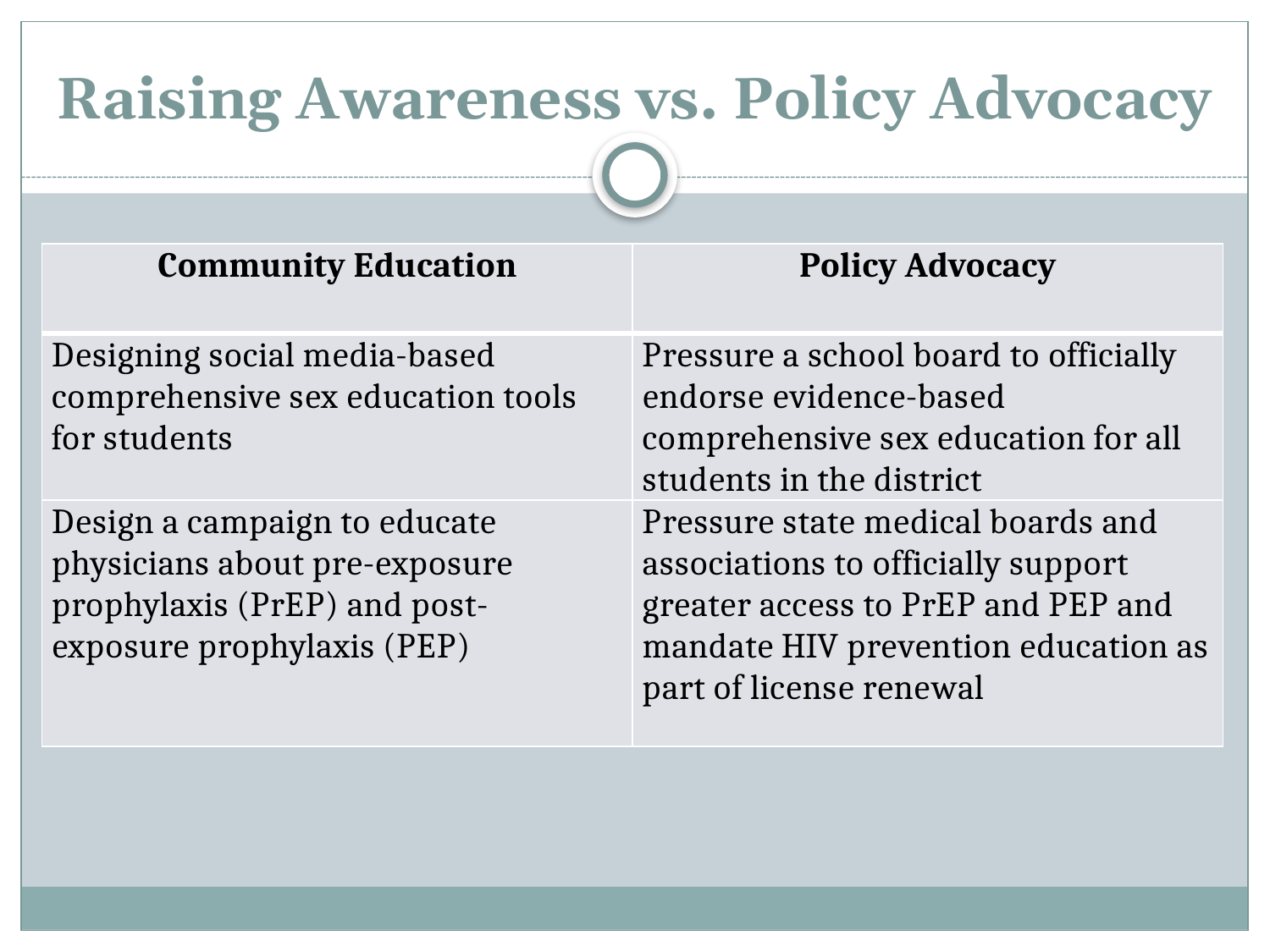

# Raising Awareness vs. Policy Advocacy
| Community Education | Policy Advocacy |
| --- | --- |
| Designing social media-based comprehensive sex education tools for students | Pressure a school board to officially endorse evidence-based comprehensive sex education for all students in the district |
| Design a campaign to educate physicians about pre-exposure prophylaxis (PrEP) and post-exposure prophylaxis (PEP) | Pressure state medical boards and associations to officially support greater access to PrEP and PEP and mandate HIV prevention education as part of license renewal |